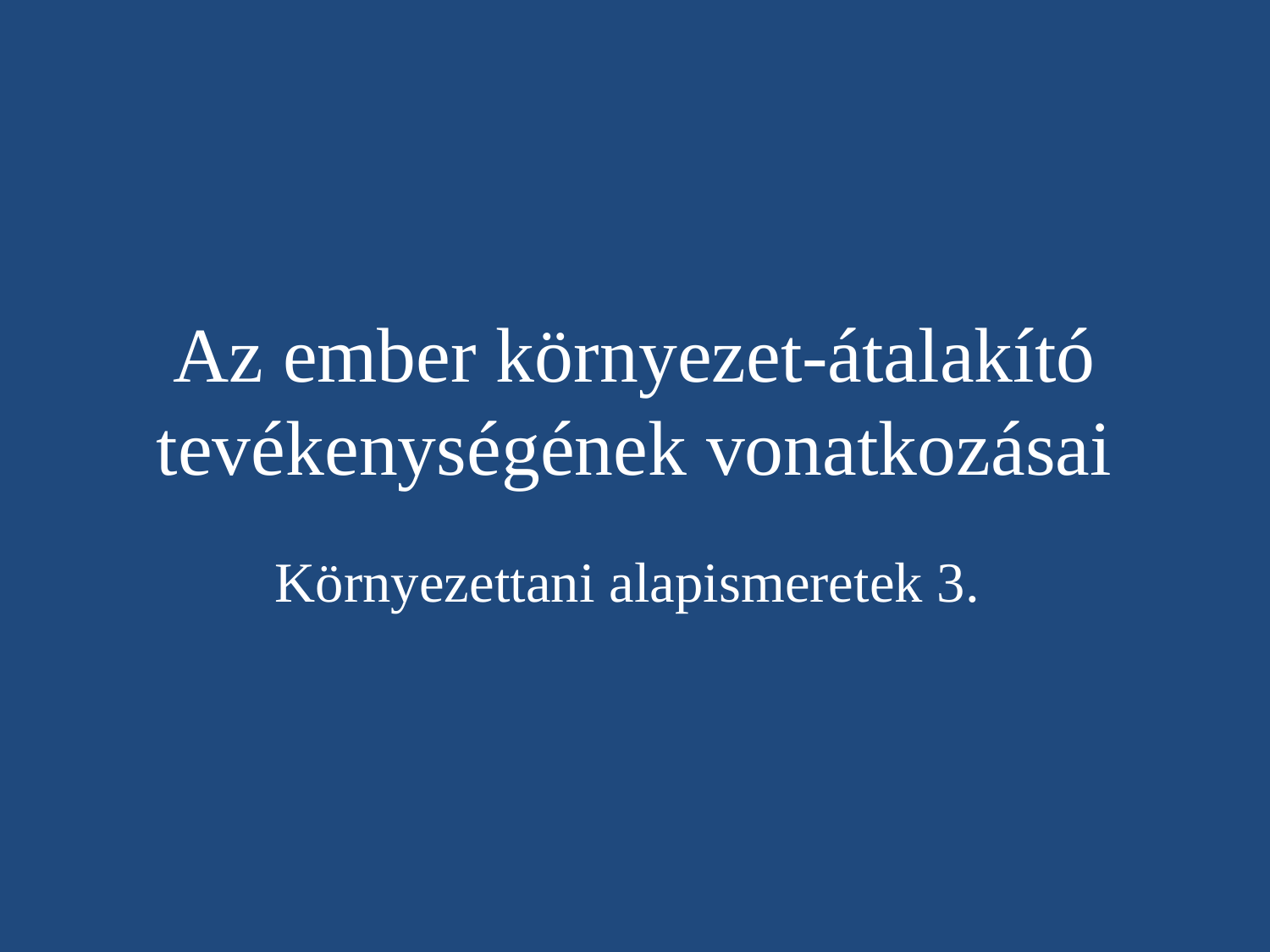

# Az ember környezet-átalakító tevékenységének vonatkozásai
Környezettani alapismeretek 3.